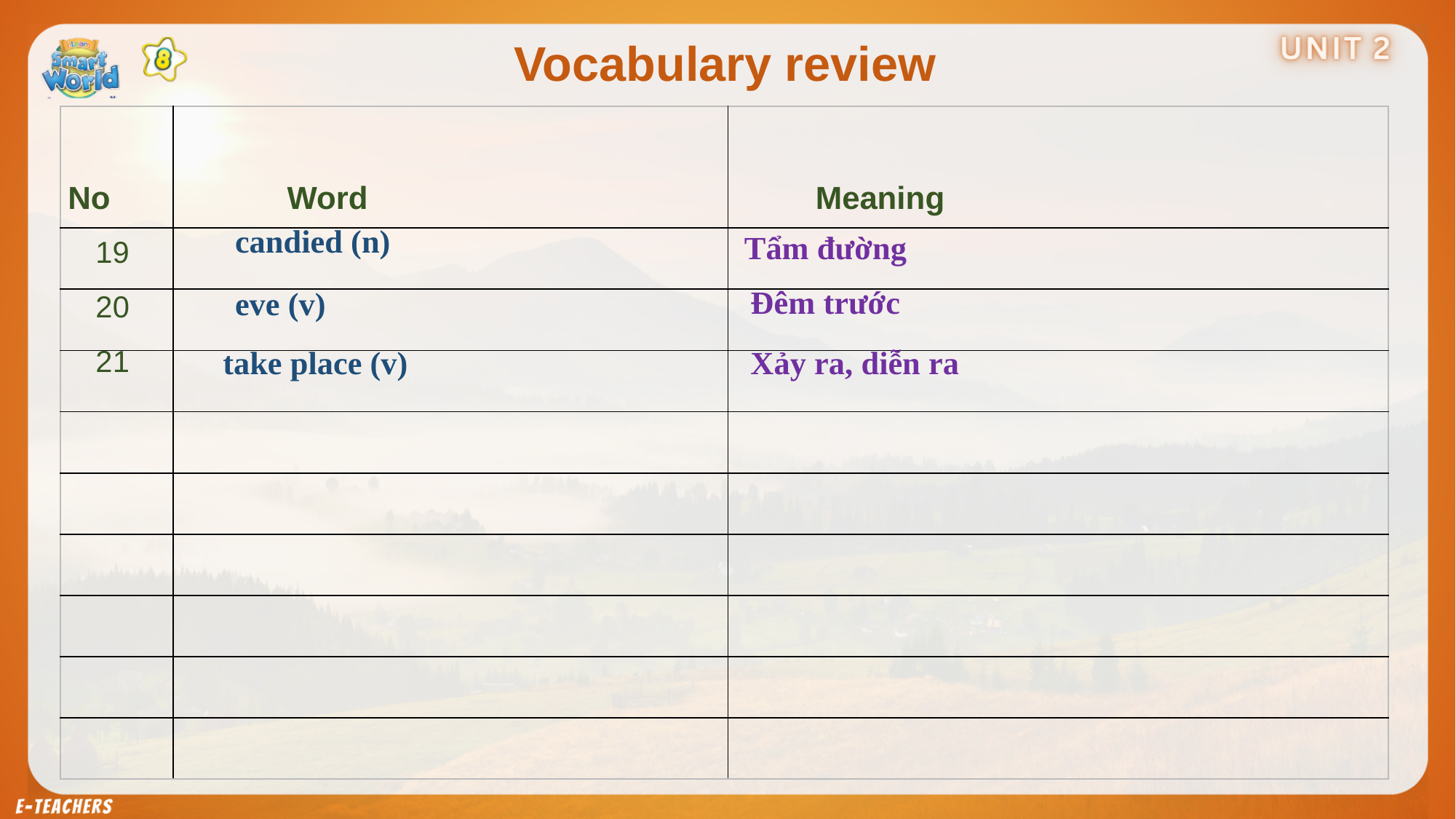

Vocabulary review
| No | Word | Meaning |
| --- | --- | --- |
|  |  |  |
|  |  |  |
|  |  |  |
|  |  |  |
|  |  |  |
|  |  |  |
|  |  |  |
|  |  |  |
|  |  |  |
candied (n)
Tẩm đường
19
Đêm trước
eve (v)
20
21
take place (v)
Xảy ra, diễn ra